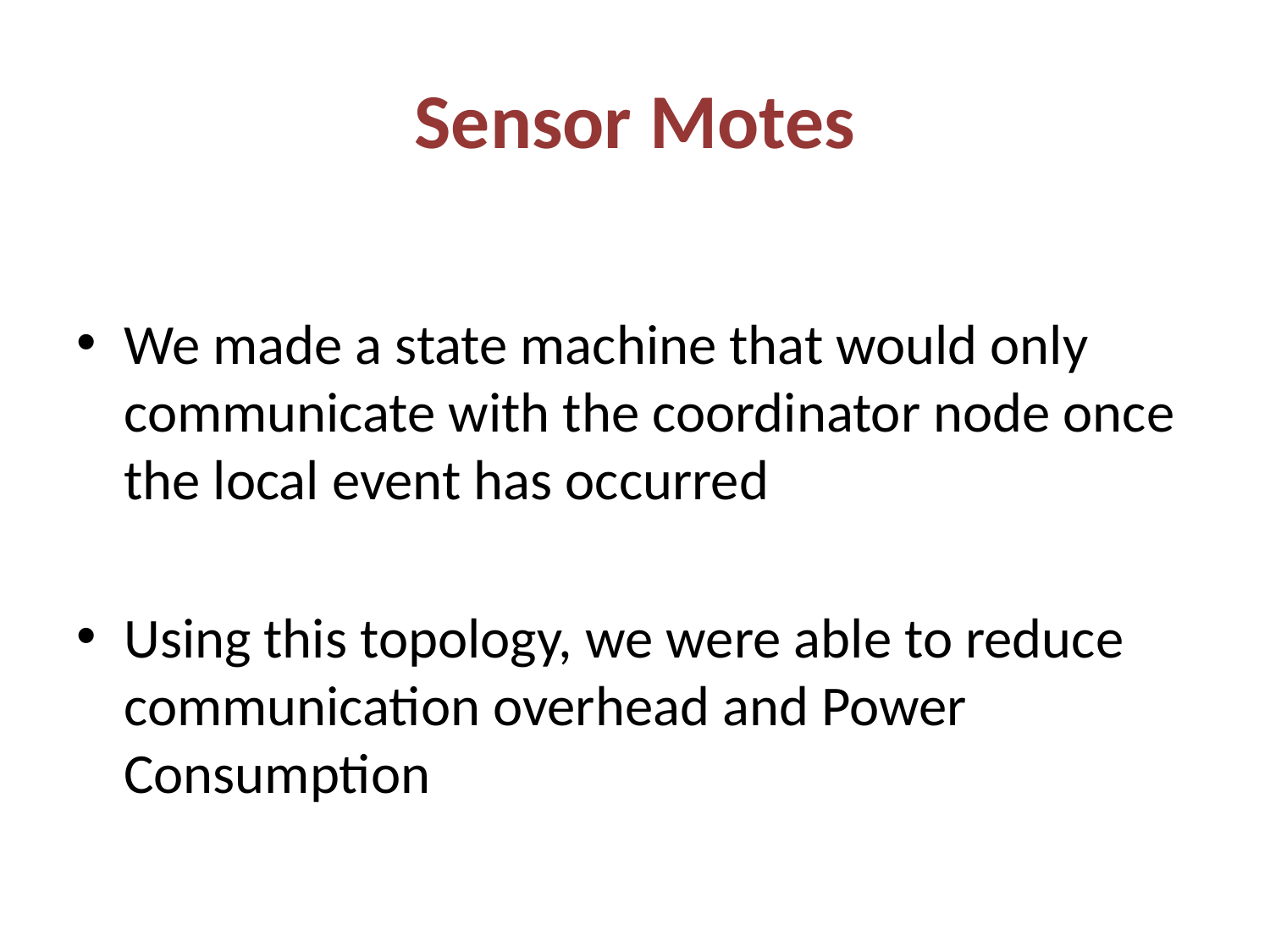

# Sensor Motes

We made a state machine that would only communicate with the coordinator node once the local event has occurred

Using this topology, we were able to reduce communication overhead and Power Consumption